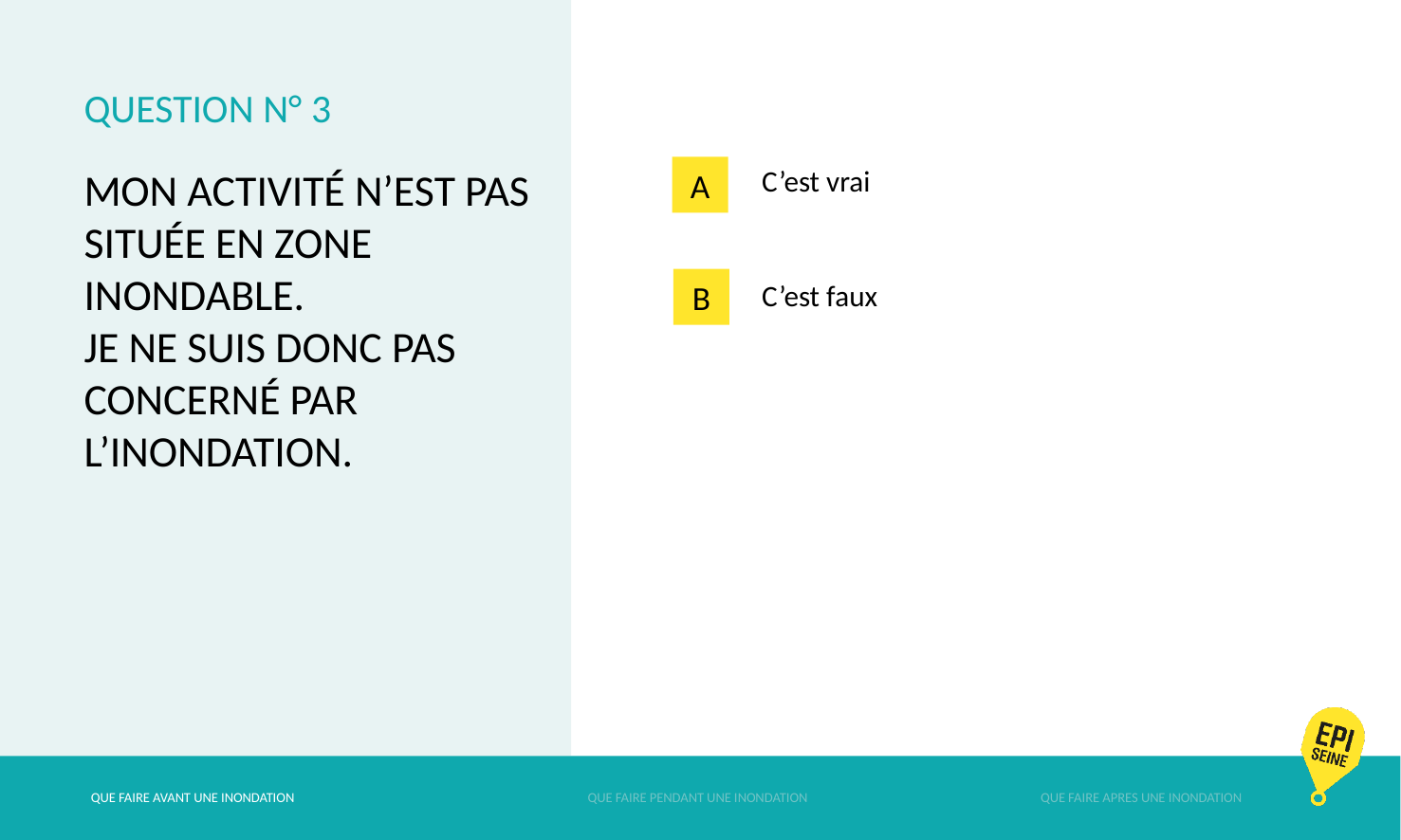

# QUESTION N° 3
A
Mon activité n’est pas située en zone inondable.
Je ne suis donc pas concerné par l’inondation.
C’est vrai
C’est faux
B